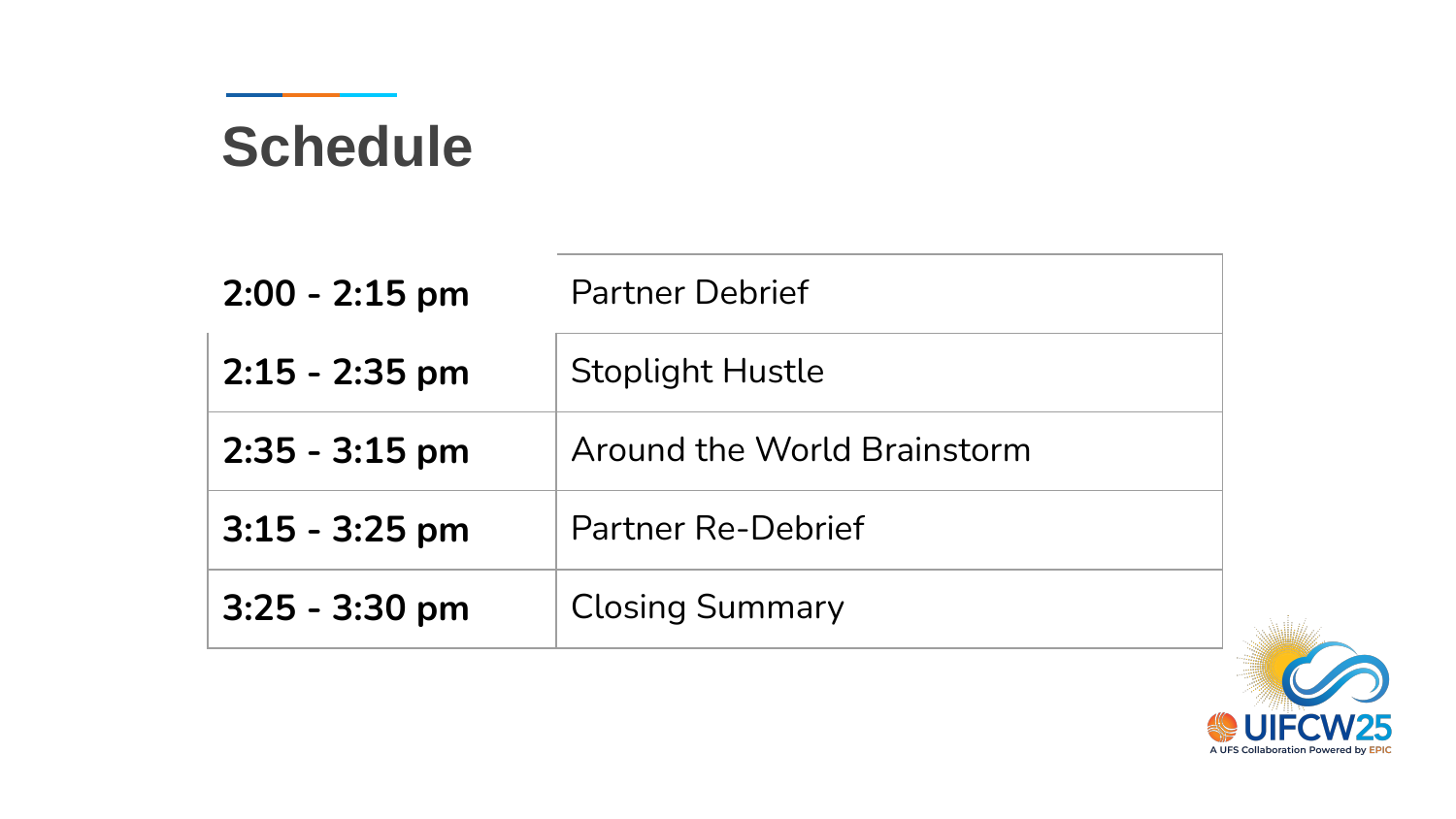

# Schedule
| 2:00 - 2:15 pm | Partner Debrief |
| --- | --- |
| 2:15 - 2:35 pm | Stoplight Hustle |
| 2:35 - 3:15 pm | Around the World Brainstorm |
| 3:15 - 3:25 pm | Partner Re-Debrief |
| 3:25 - 3:30 pm | Closing Summary |